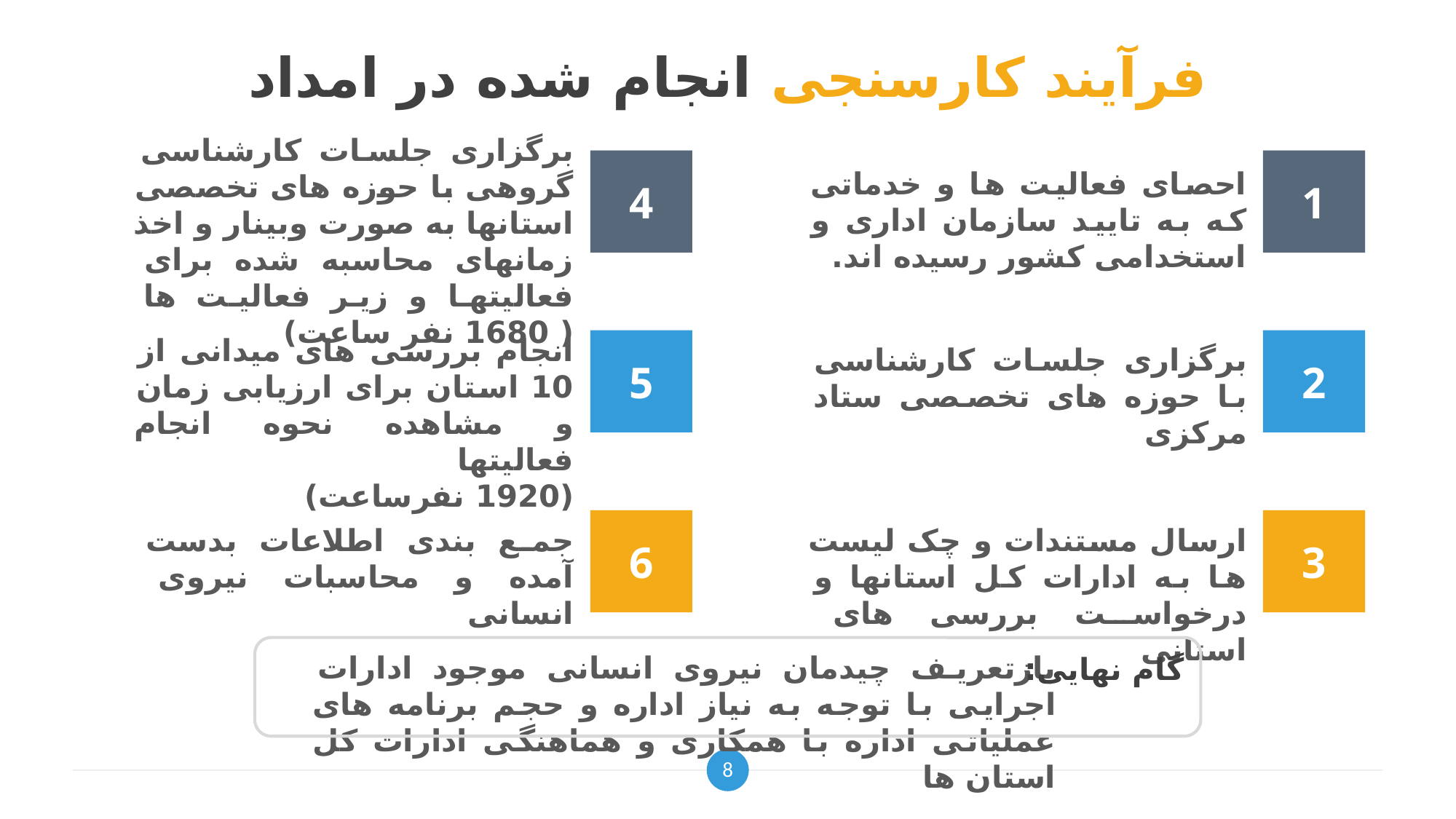

# فرآیند کارسنجی انجام شده در امداد
برگزاری جلسات کارشناسی گروهی با حوزه های تخصصی استانها به صورت وبینار و اخذ زمانهای محاسبه شده برای فعالیتها و زیر فعالیت ها ( 1680 نفر ساعت)
4
1
احصای فعالیت ها و خدماتی که به تایید سازمان اداری و استخدامی کشور رسیده اند.
انجام بررسی های میدانی از 10 استان برای ارزیابی زمان و مشاهده نحوه انجام فعالیتها
(1920 نفرساعت)
5
2
برگزاری جلسات کارشناسی با حوزه های تخصصی ستاد مرکزی
6
3
جمع بندی اطلاعات بدست آمده و محاسبات نیروی انسانی
ارسال مستندات و چک لیست ها به ادارات کل استانها و درخواست بررسی های استانی

بازتعریف چیدمان نیروی انسانی موجود ادارات اجرایی با توجه به نیاز اداره و حجم برنامه های عملیاتی اداره با همکاری و هماهنگی ادارات کل استان ها
گام نهایی:
8